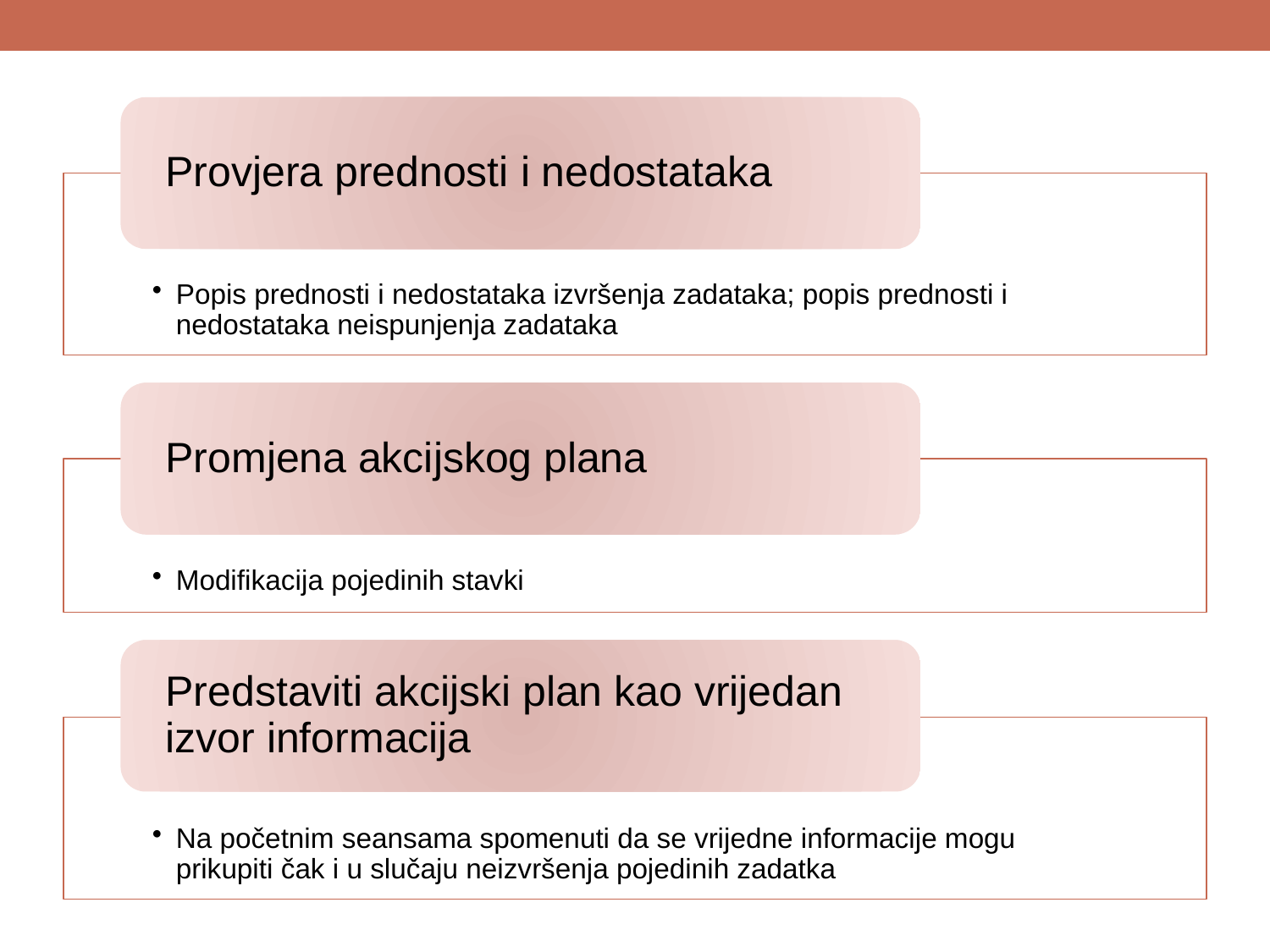

Popis prednosti i nedostataka izvršenja zadataka; popis prednosti i nedostataka neispunjenja zadataka
Provjera prednosti i nedostataka
Modifikacija pojedinih stavki
Promjena akcijskog plana
Na početnim seansama spomenuti da se vrijedne informacije mogu prikupiti čak i u slučaju neizvršenja pojedinih zadatka
Predstaviti akcijski plan kao vrijedan izvor informacija